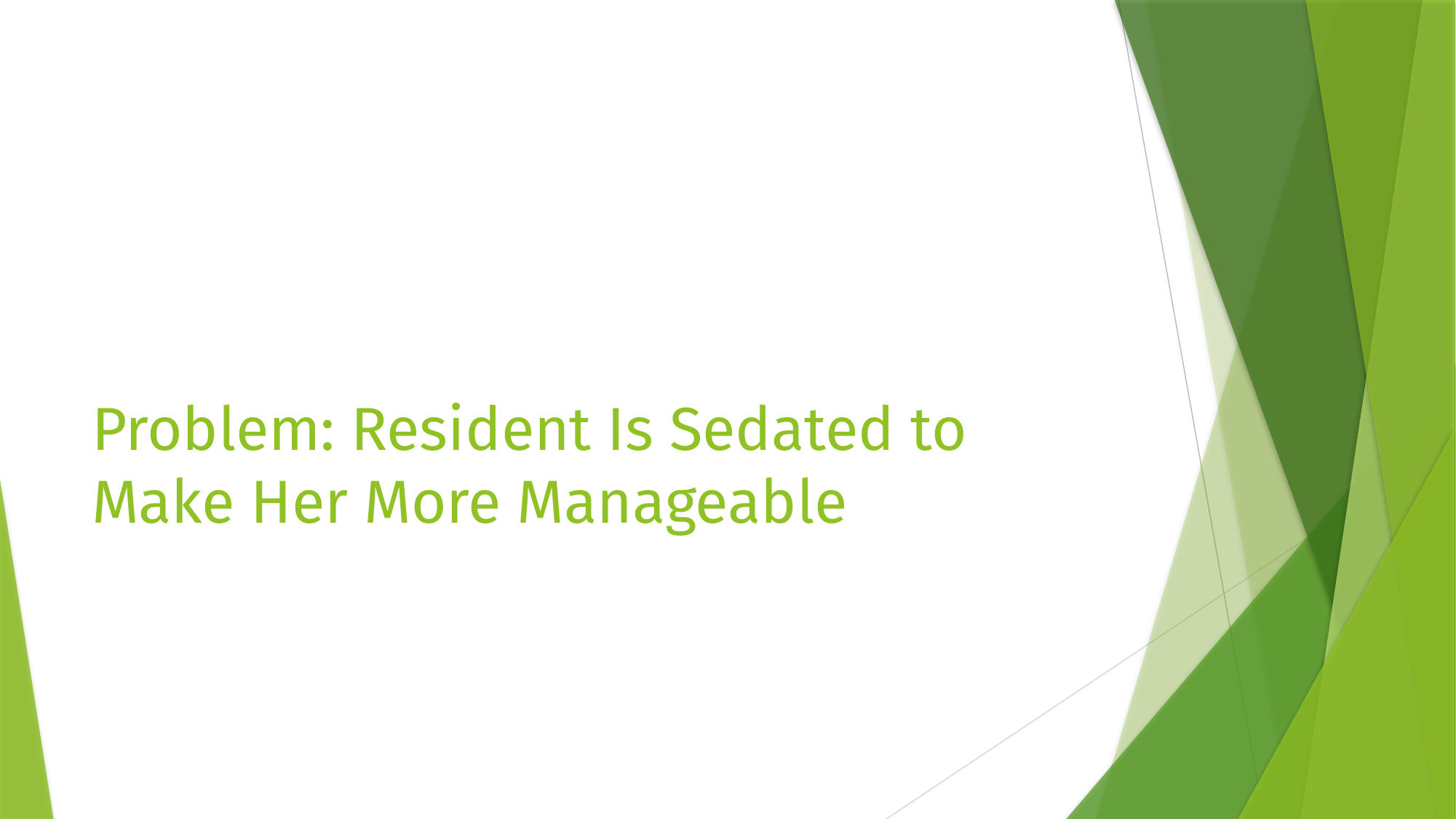

# Problem: Resident Is Sedated to Make Her More Manageable